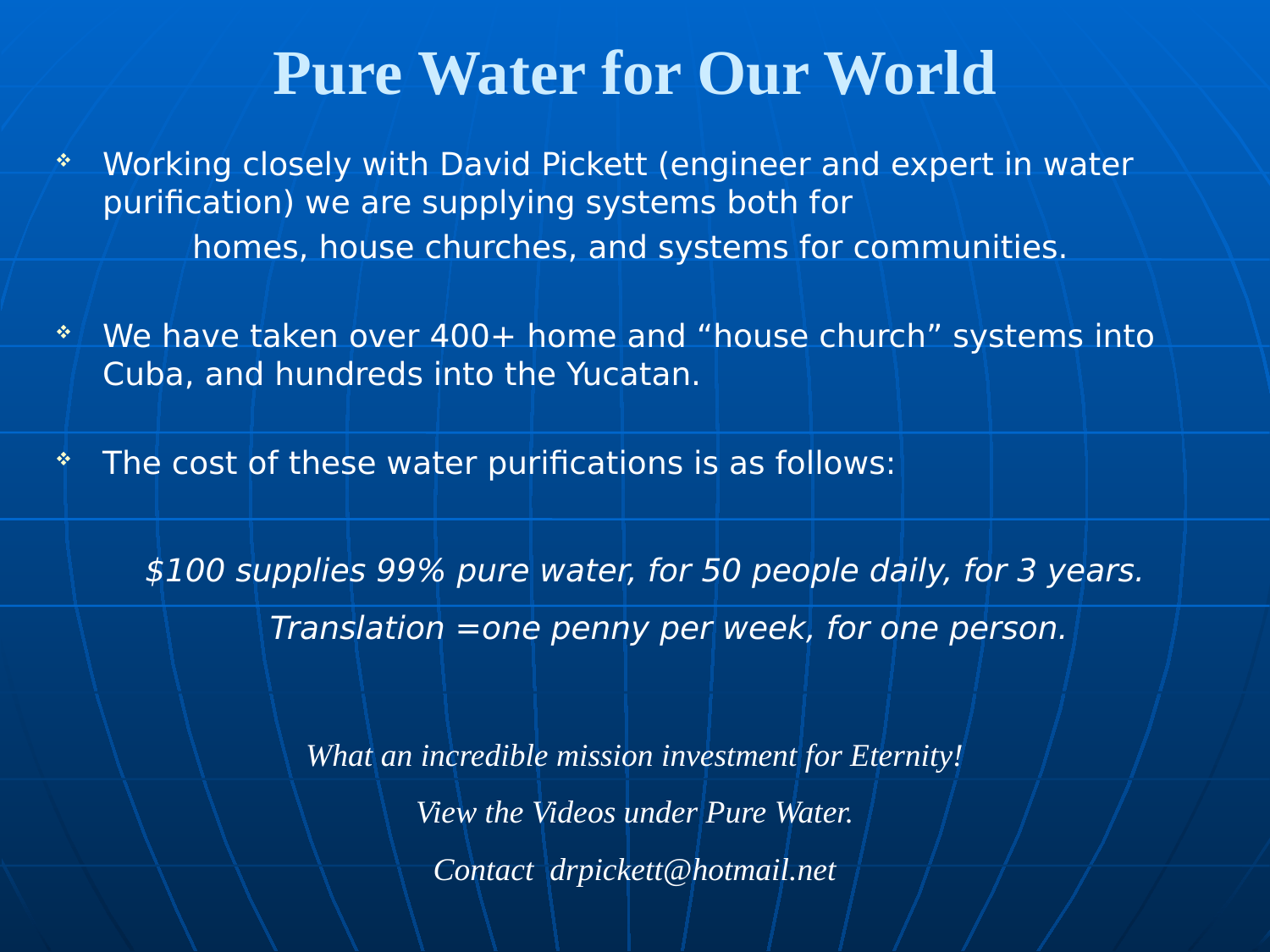

# Pure Water for Our World
Working closely with David Pickett (engineer and expert in water purification) we are supplying systems both for
	 homes, house churches, and systems for communities.

We have taken over 400+ home and “house church” systems into Cuba, and hundreds into the Yucatan.

The cost of these water purifications is as follows:

$100 supplies 99% pure water, for 50 people daily, for 3 years. Translation =one penny per week, for one person.

What an incredible mission investment for Eternity!
View the Videos under Pure Water.
Contact  drpickett@hotmail.net